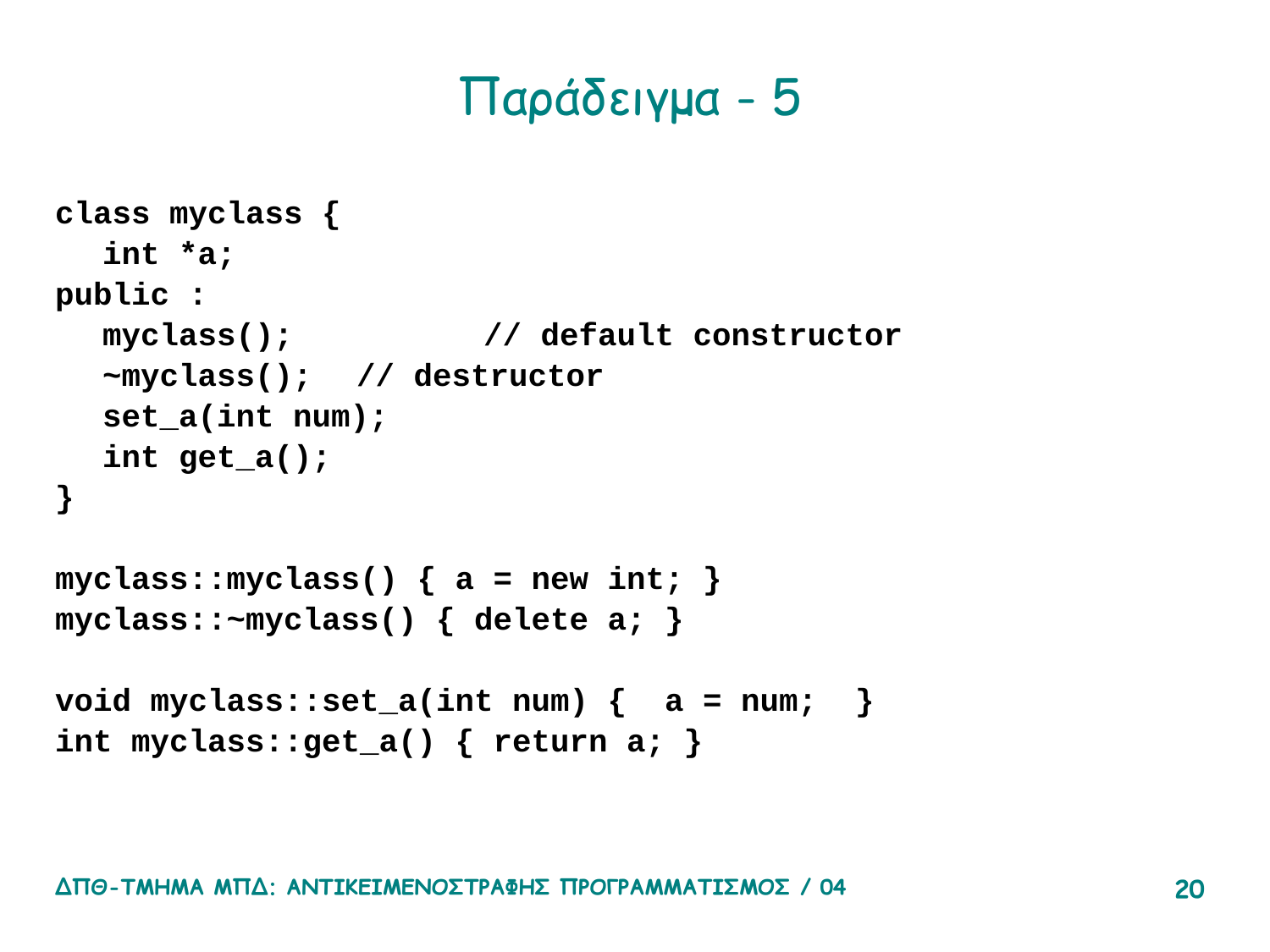

# Παράδειγμα - 5
class myclass {
	int *a;
public :
	myclass();		// default constructor
	~myclass();	// destructor
	set_a(int num);
	int get_a();
}

myclass::myclass() { a = new int; }
myclass::~myclass() { delete a; }

void myclass::set_a(int num) {  a = num;  }
int myclass::get_a() { return a; }
ΔΠΘ-ΤΜΗΜΑ ΜΠΔ: ΑΝΤΙΚΕΙΜΕΝΟΣΤΡΑΦΗΣ ΠΡΟΓΡΑΜΜΑΤΙΣΜΟΣ / 04
20